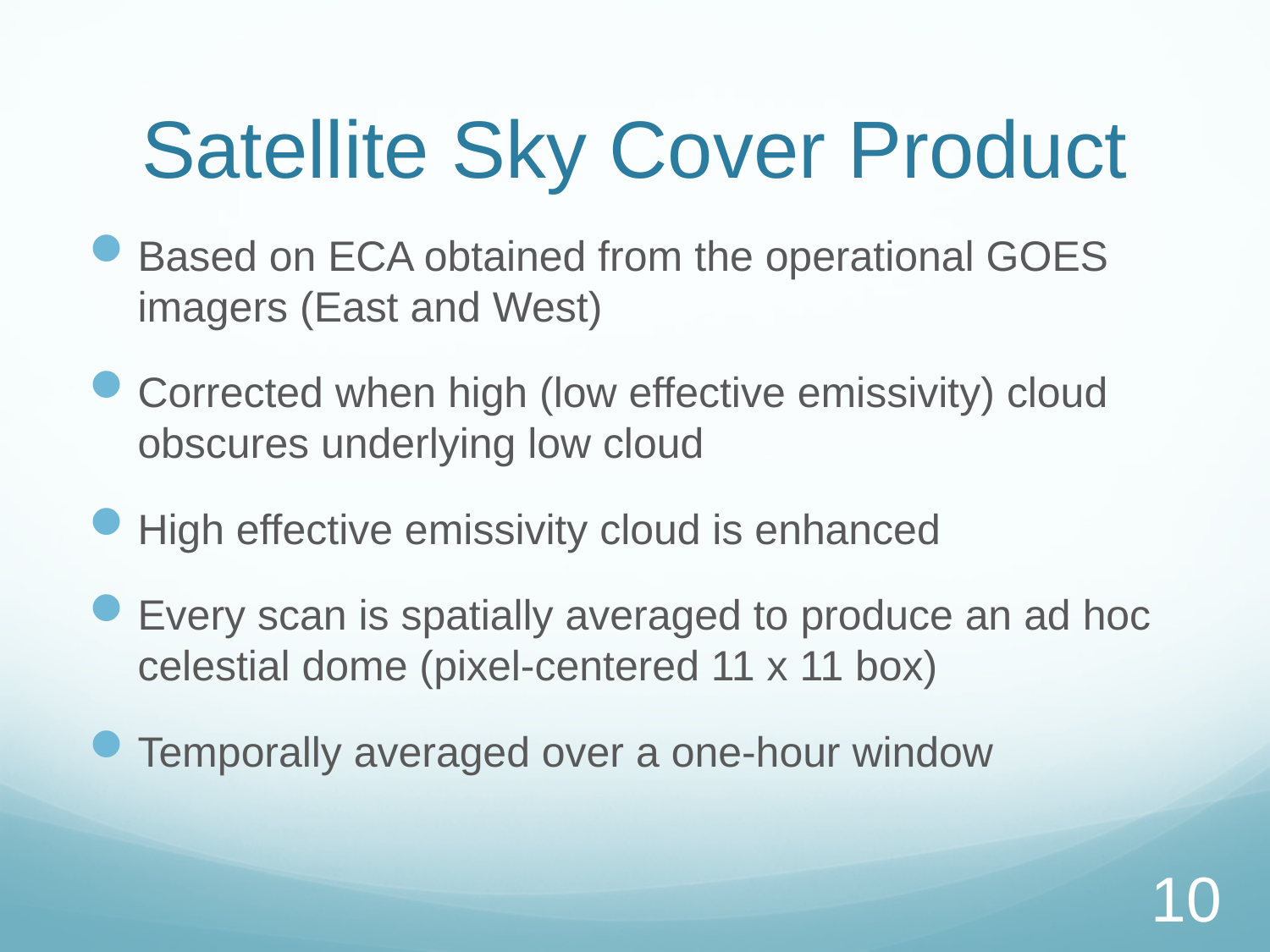

# Satellite Sky Cover Product
Based on ECA obtained from the operational GOES imagers (East and West)
Corrected when high (low effective emissivity) cloud obscures underlying low cloud
High effective emissivity cloud is enhanced
Every scan is spatially averaged to produce an ad hoc celestial dome (pixel-centered 11 x 11 box)
Temporally averaged over a one-hour window
10